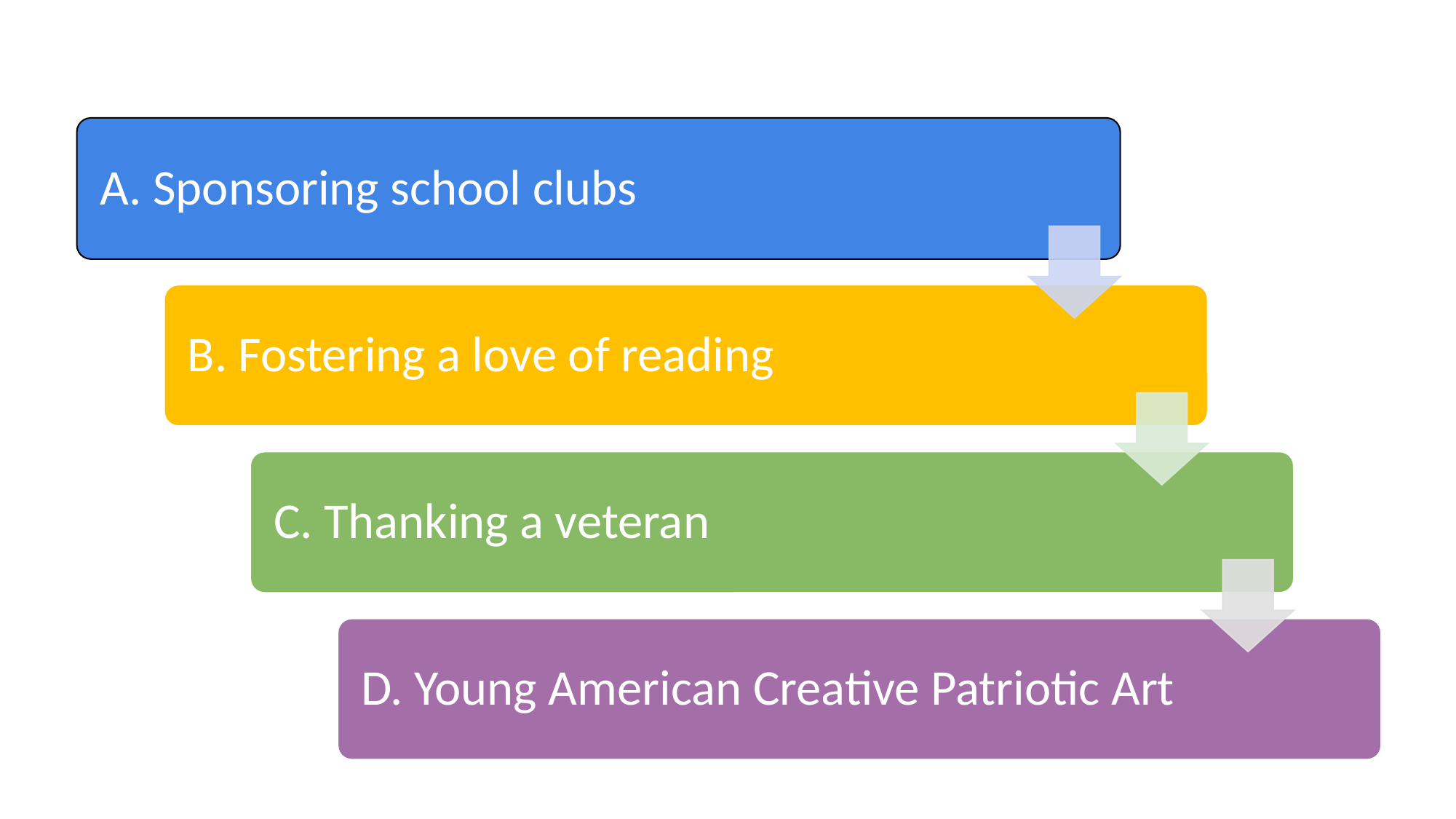

A. Sponsoring school clubs
B. Fostering a love of reading
C. Thanking a veteran
D. Young American Creative Patriotic Art